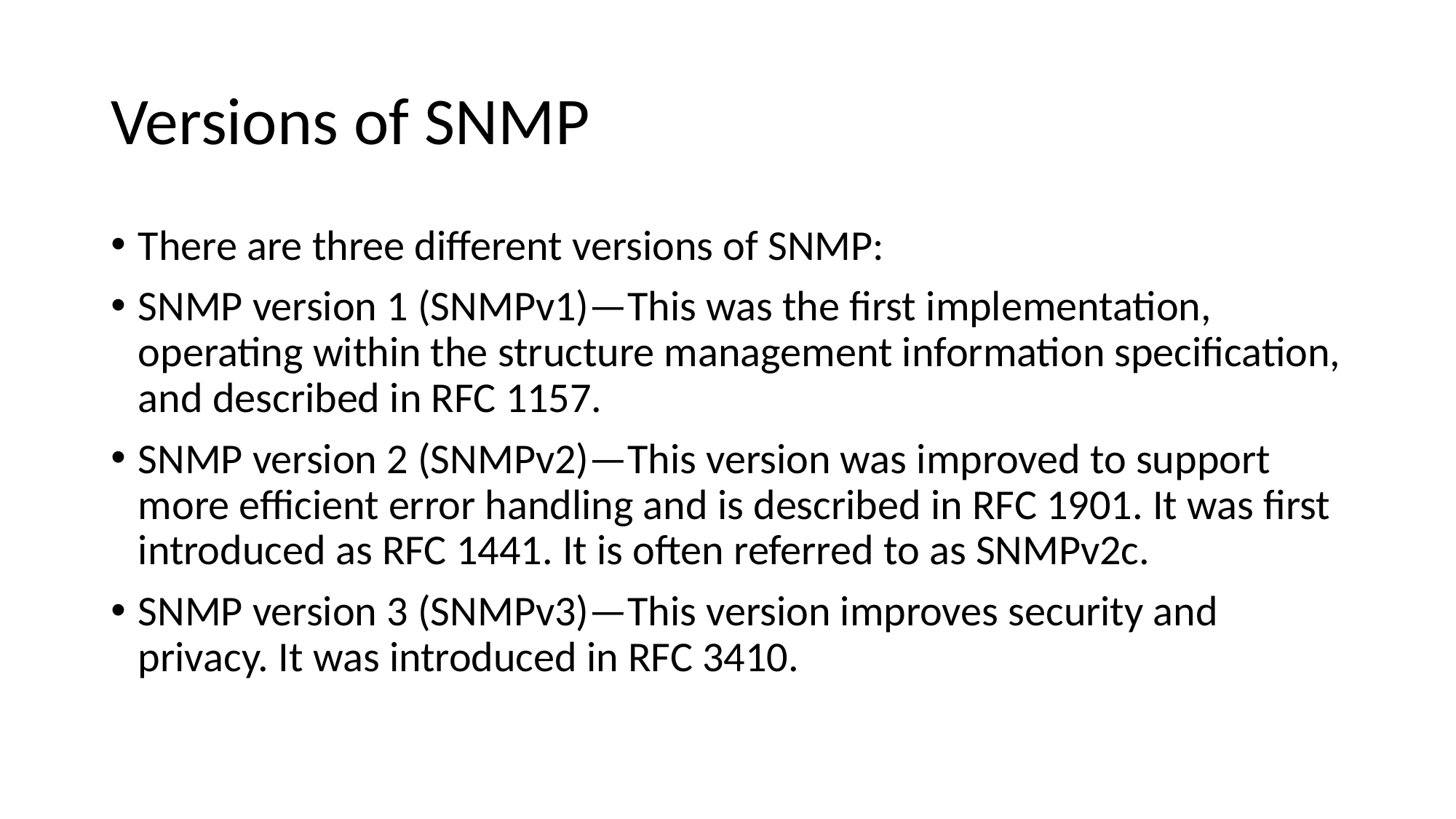

# Versions of SNMP
There are three different versions of SNMP:
SNMP version 1 (SNMPv1)—This was the first implementation, operating within the structure management information specification, and described in RFC 1157.
SNMP version 2 (SNMPv2)—This version was improved to support more efficient error handling and is described in RFC 1901. It was first introduced as RFC 1441. It is often referred to as SNMPv2c.
SNMP version 3 (SNMPv3)—This version improves security and privacy. It was introduced in RFC 3410.